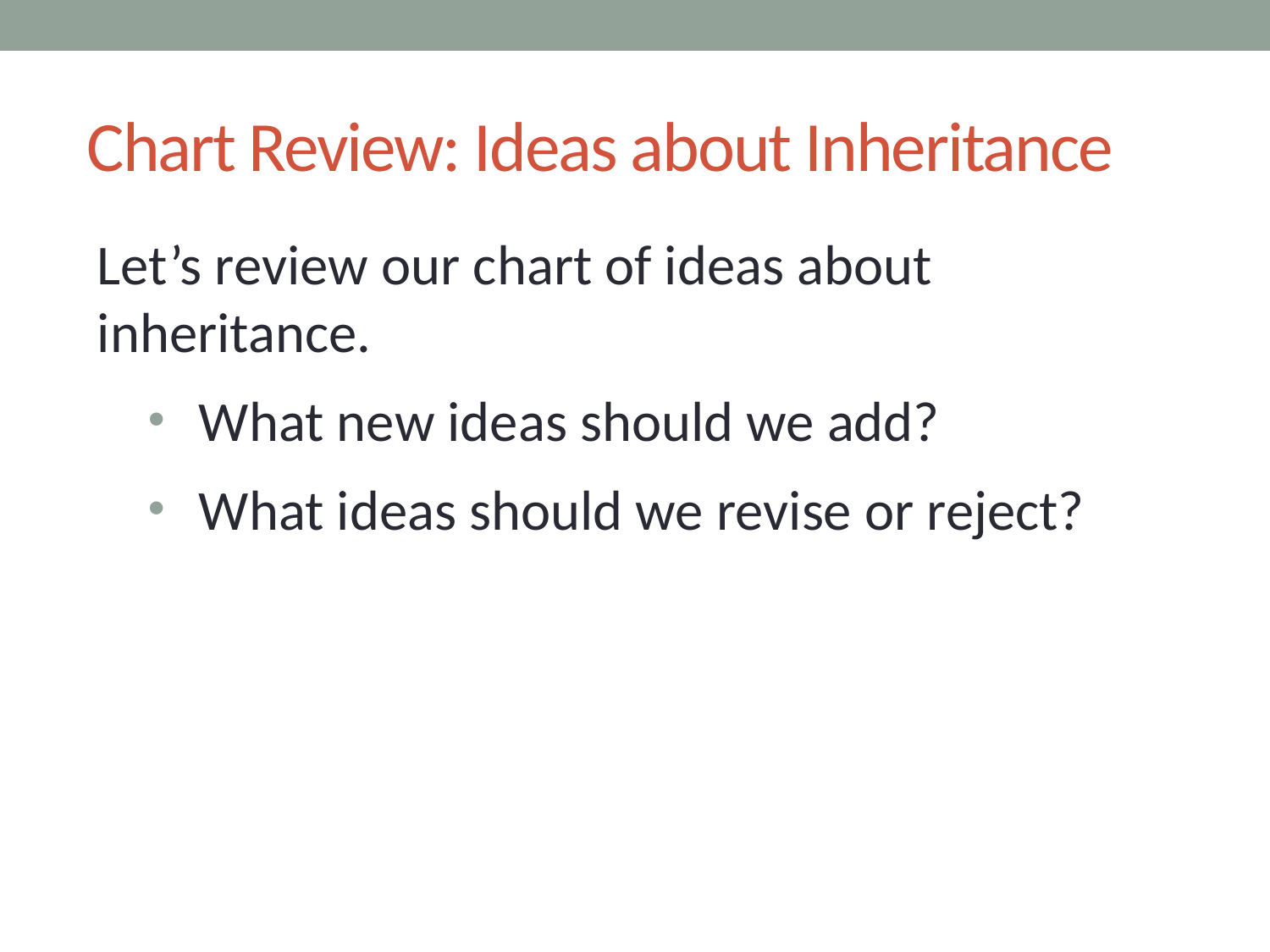

# Chart Review: Ideas about Inheritance
Let’s review our chart of ideas about inheritance.
What new ideas should we add?
What ideas should we revise or reject?